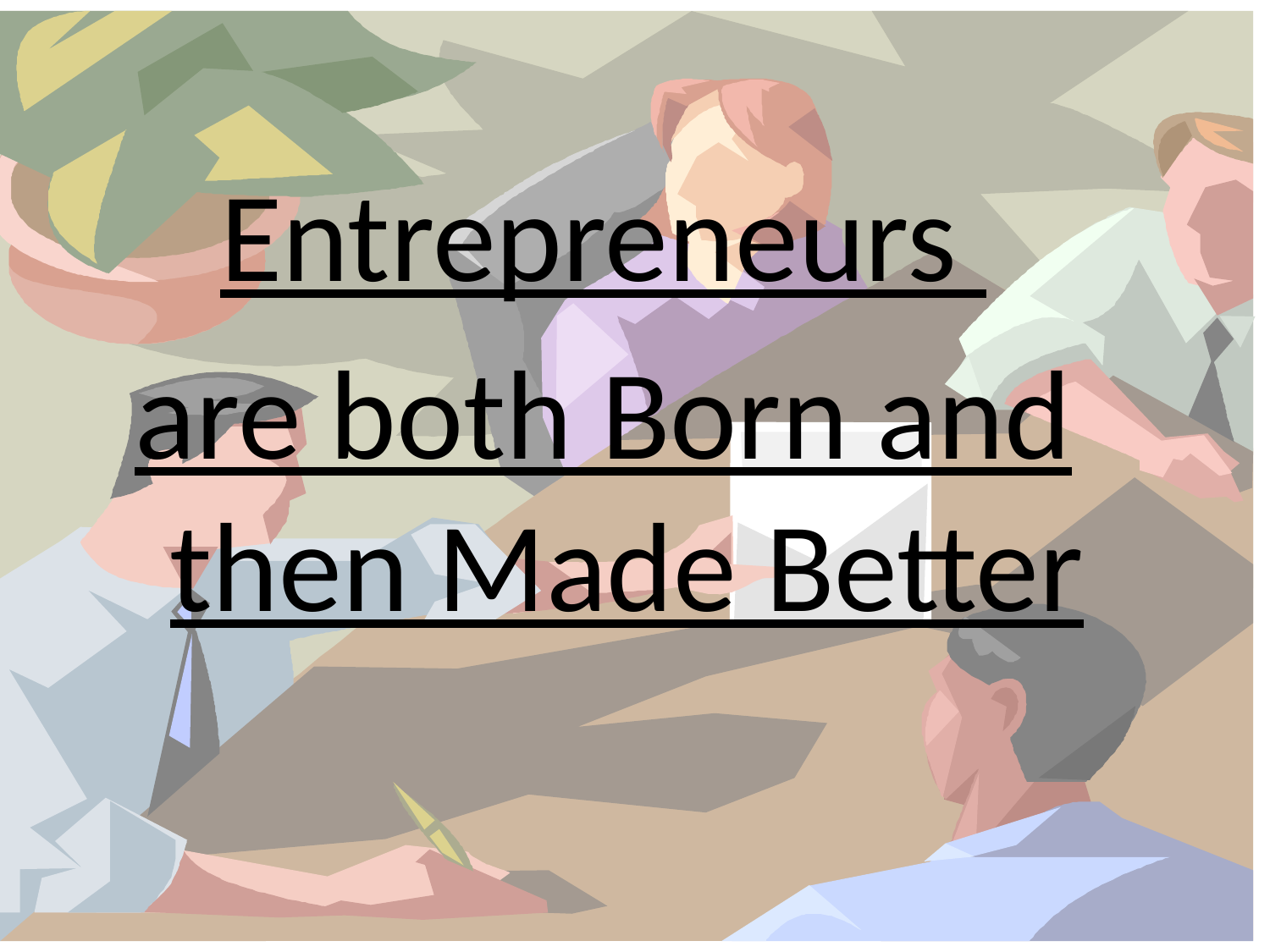

Entrepreneurs
are both Born and then Made Better